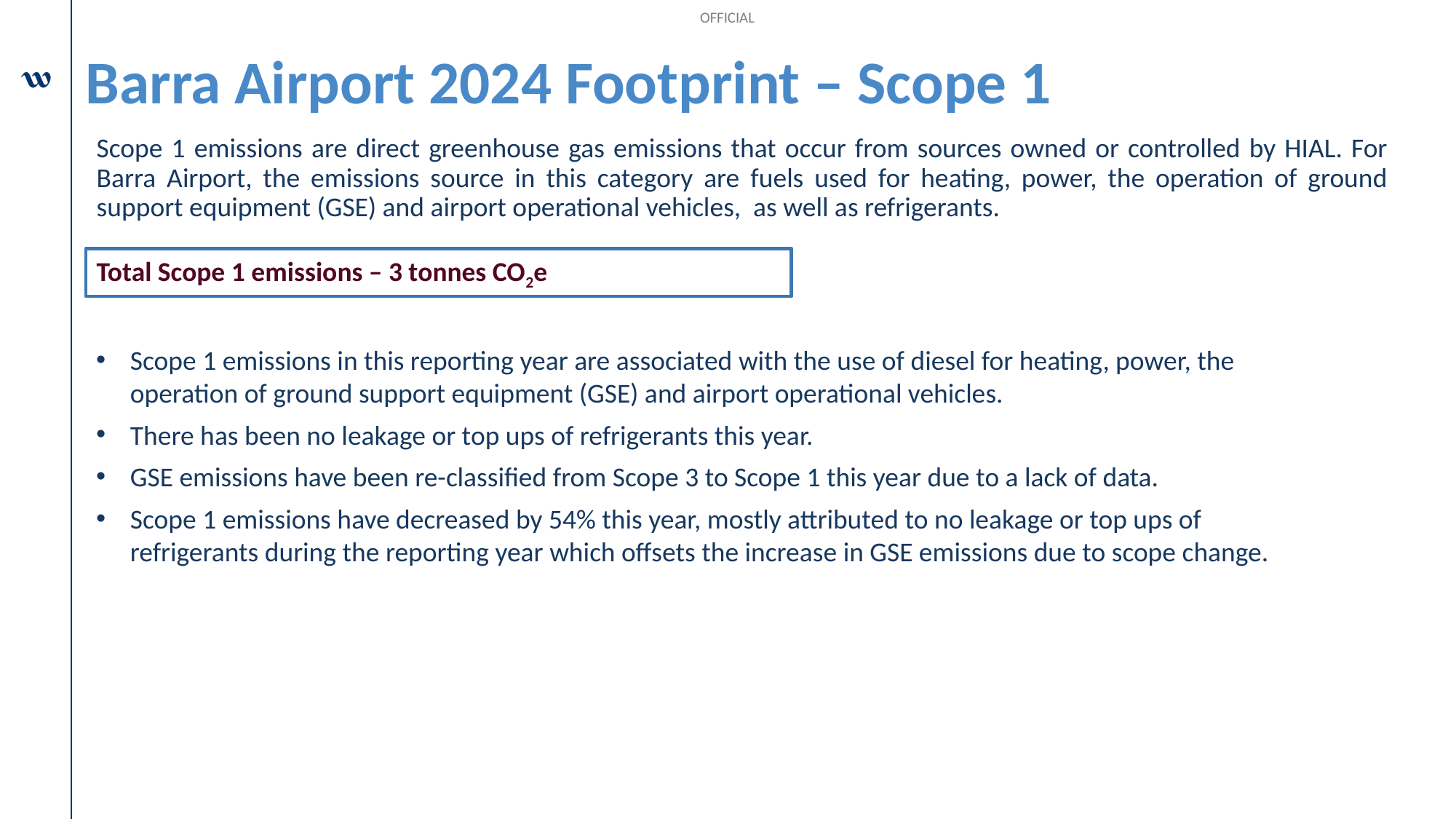

# Barra Airport 2024 Footprint – Scope 1
Scope 1 emissions are direct greenhouse gas emissions that occur from sources owned or controlled by HIAL. For Barra Airport, the emissions source in this category are fuels used for heating, power, the operation of ground support equipment (GSE) and airport operational vehicles,  as well as refrigerants.
Total Scope 1 emissions – 3 tonnes CO2e
Scope 1 emissions in this reporting year are associated with the use of diesel for heating, power, the operation of ground support equipment (GSE) and airport operational vehicles.
There has been no leakage or top ups of refrigerants this year.
GSE emissions have been re-classified from Scope 3 to Scope 1 this year due to a lack of data.
Scope 1 emissions have decreased by 54% this year, mostly attributed to no leakage or top ups of refrigerants during the reporting year which offsets the increase in GSE emissions due to scope change.